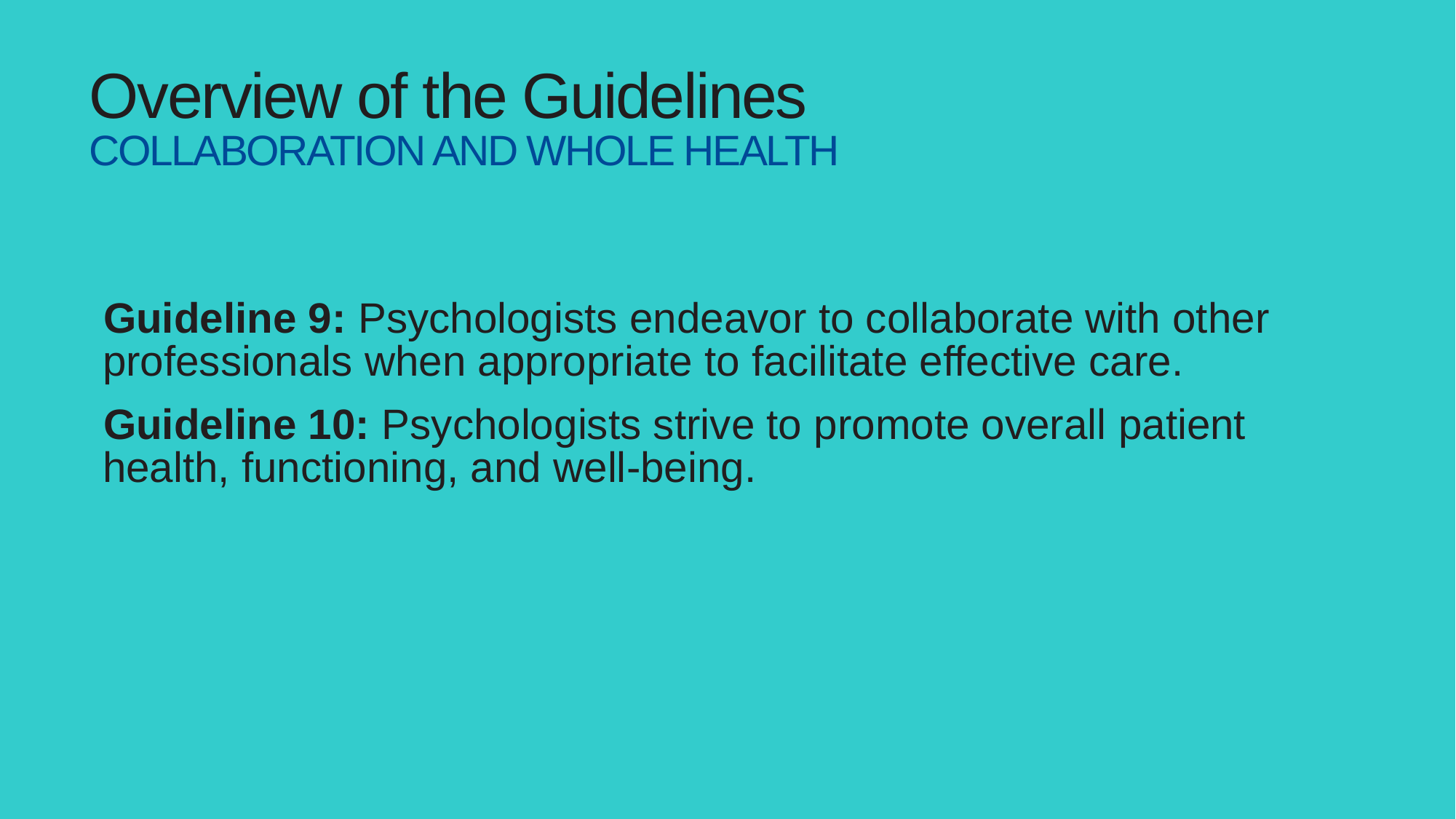

# Overview of the Guidelines COLLABORATION AND WHOLE HEALTH

Guideline 9: Psychologists endeavor to collaborate with other professionals when appropriate to facilitate effective care.
Guideline 10: Psychologists strive to promote overall patient health, functioning, and well-being.